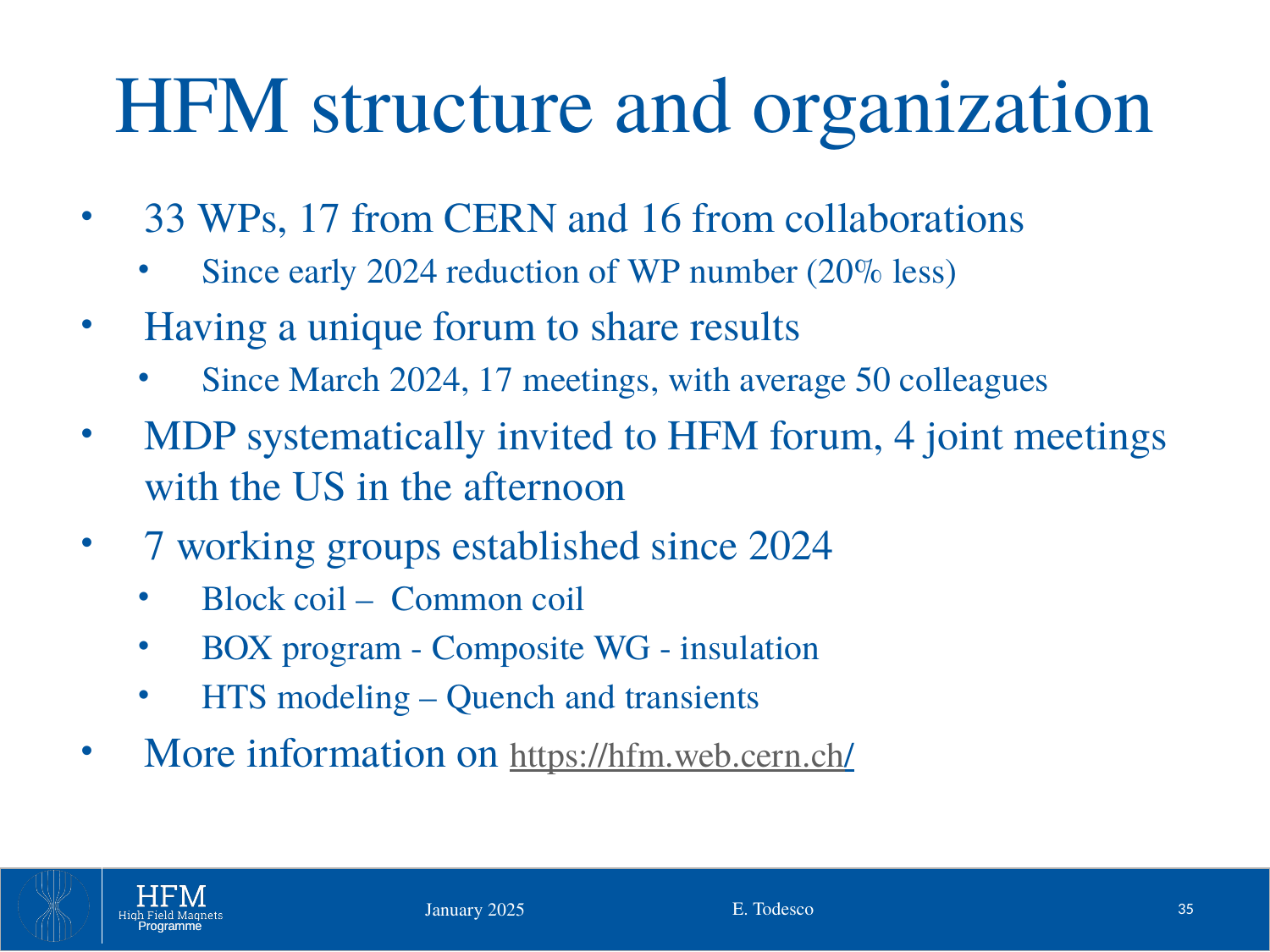

# HFM structure and organization
33 WPs, 17 from CERN and 16 from collaborations
Since early 2024 reduction of WP number (20% less)
Having a unique forum to share results
Since March 2024, 17 meetings, with average 50 colleagues
MDP systematically invited to HFM forum, 4 joint meetings with the US in the afternoon
7 working groups established since 2024
Block coil –  Common coil
BOX program - Composite WG - insulation
HTS modeling – Quench and transients
More information on https://hfm.web.cern.ch/
E. Todesco
35
January 2025